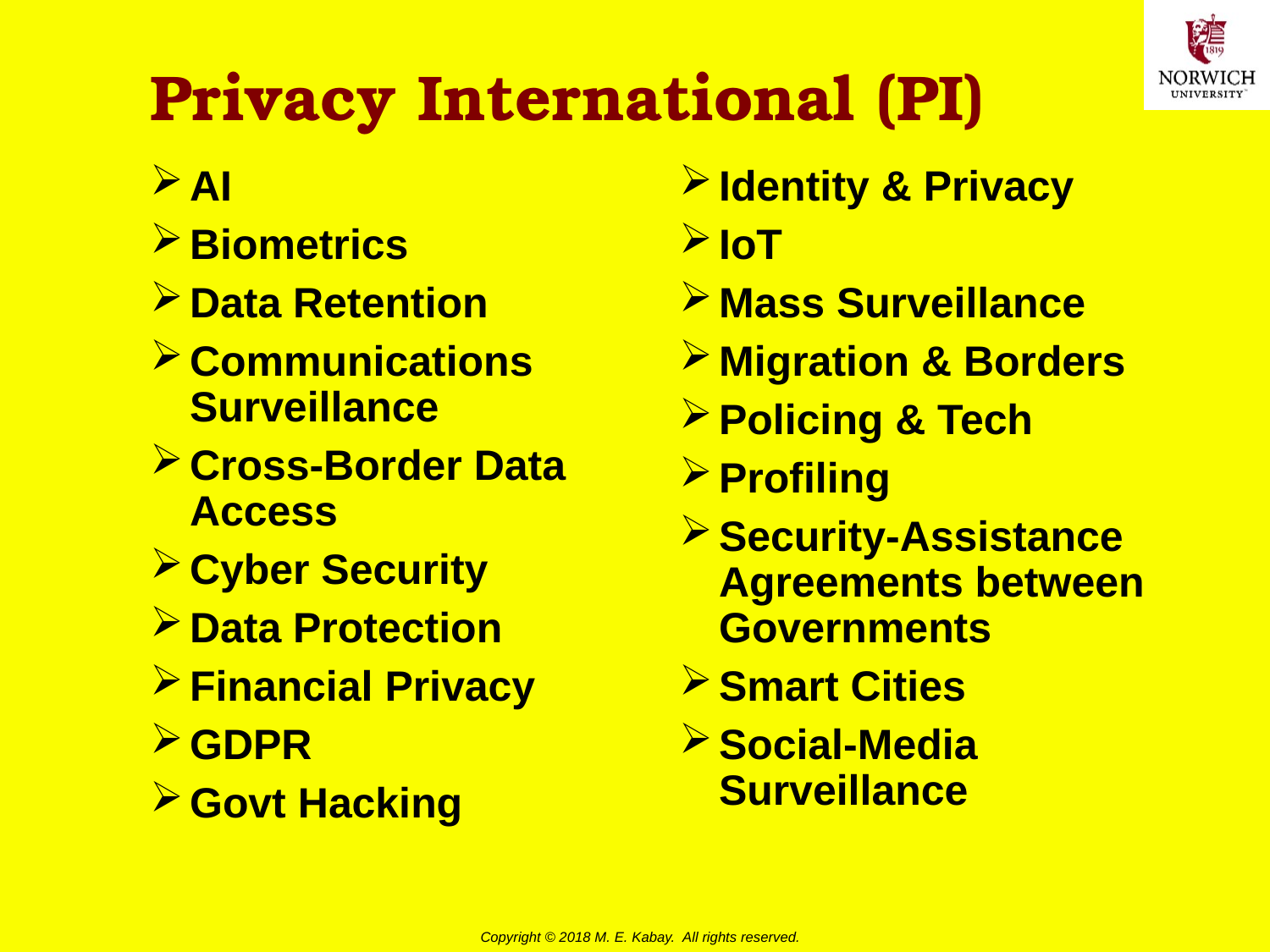

# Privacy International (PI)
AI
Biometrics
Data Retention
Communications Surveillance
Cross-Border Data Access
Cyber Security
Data Protection
Financial Privacy
GDPR
Govt Hacking
Identity & Privacy
IoT
Mass Surveillance
Migration & Borders
Policing & Tech
Profiling
Security-Assistance Agreements between Governments
Smart Cities
Social-Media Surveillance